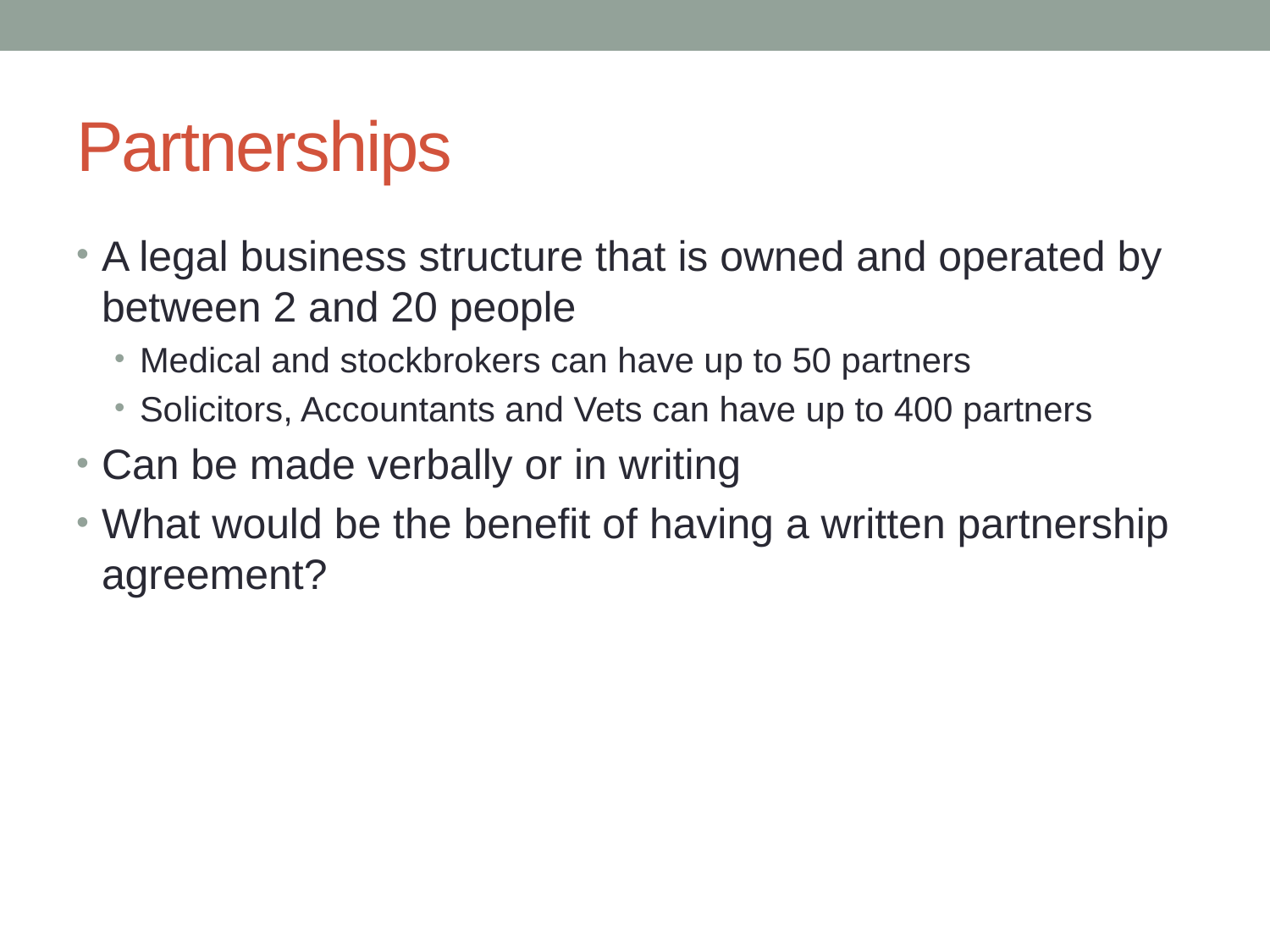

# Partnerships
A legal business structure that is owned and operated by between 2 and 20 people
Medical and stockbrokers can have up to 50 partners
Solicitors, Accountants and Vets can have up to 400 partners
Can be made verbally or in writing
What would be the benefit of having a written partnership agreement?